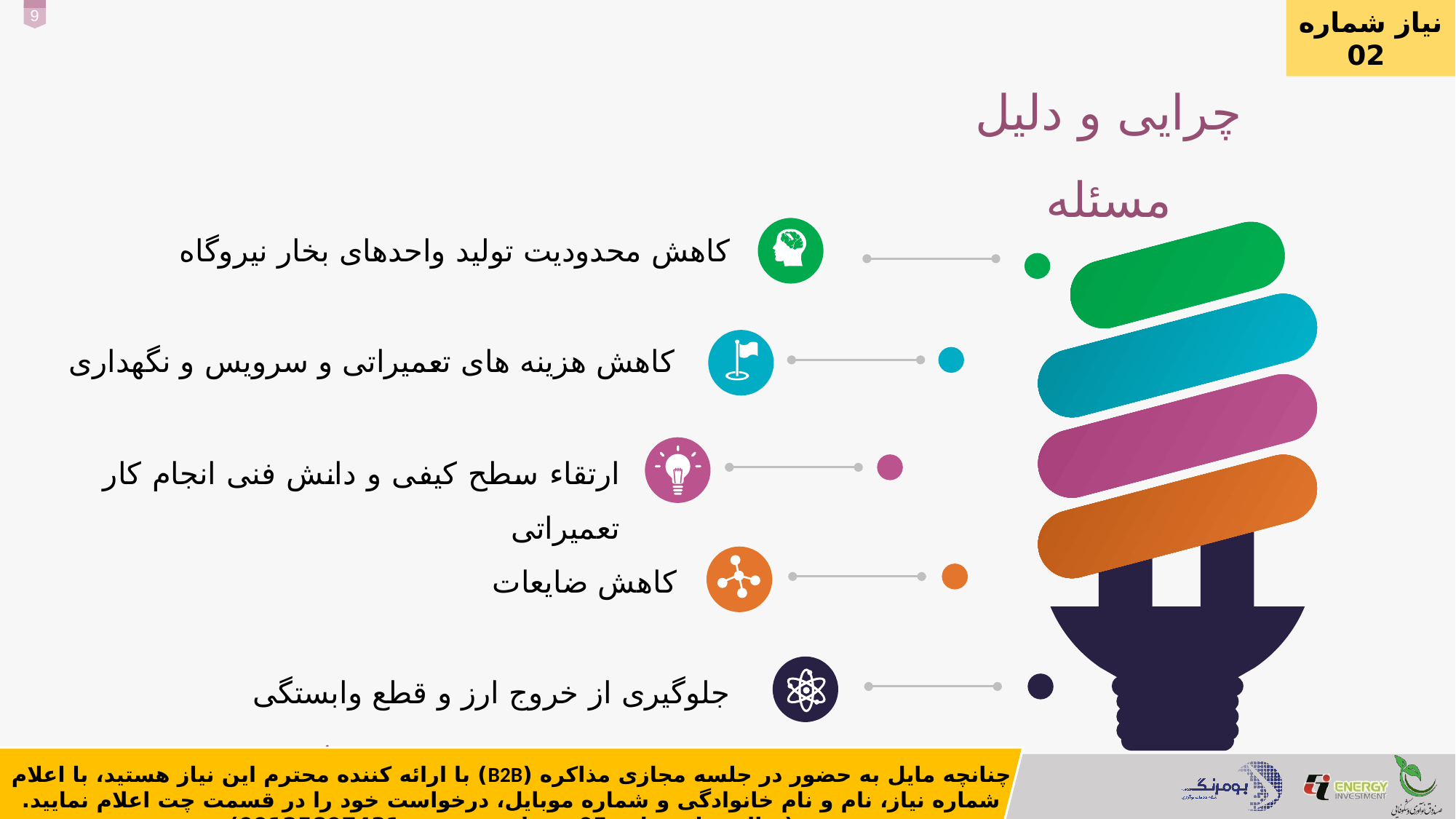

نیاز شماره  02
چرایی و دلیل مسئله
کاهش محدودیت تولید واحدهای بخار نیروگاه

`

کاهش هزینه های تعمیراتی و سرویس و نگهداری

ارتقاء سطح کیفی و دانش فنی انجام کار تعمیراتی

کاهش ضایعات

جلوگیری از خروج ارز و قطع وابستگی